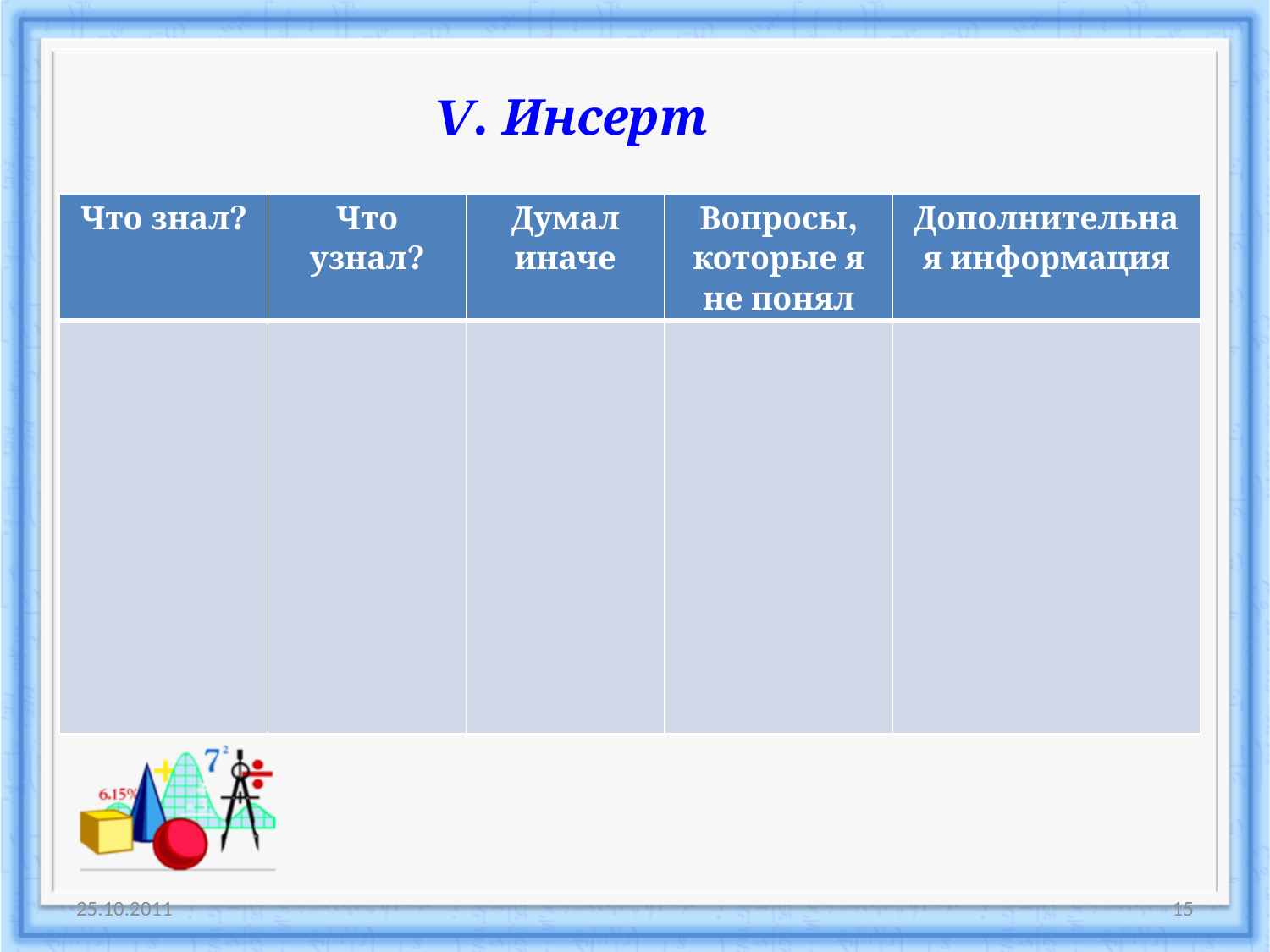

V. Инсерт
| Что знал? | Что узнал? | Думал иначе | Вопросы, которые я не понял | Дополнительная информация |
| --- | --- | --- | --- | --- |
|  |  |  |  |  |
25.10.2011
15